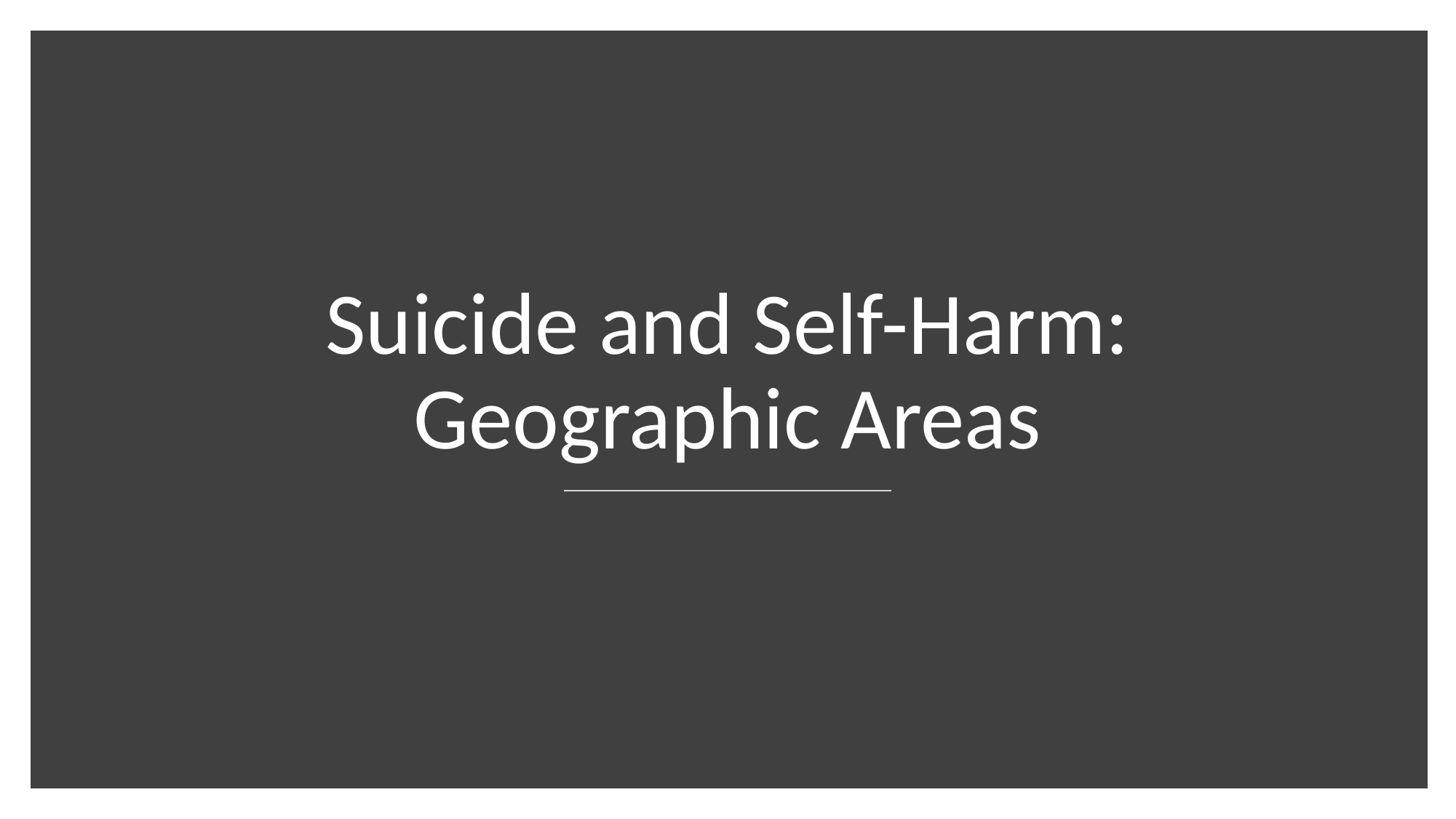

# Suicide and Self-Harm: Geographic Areas
12